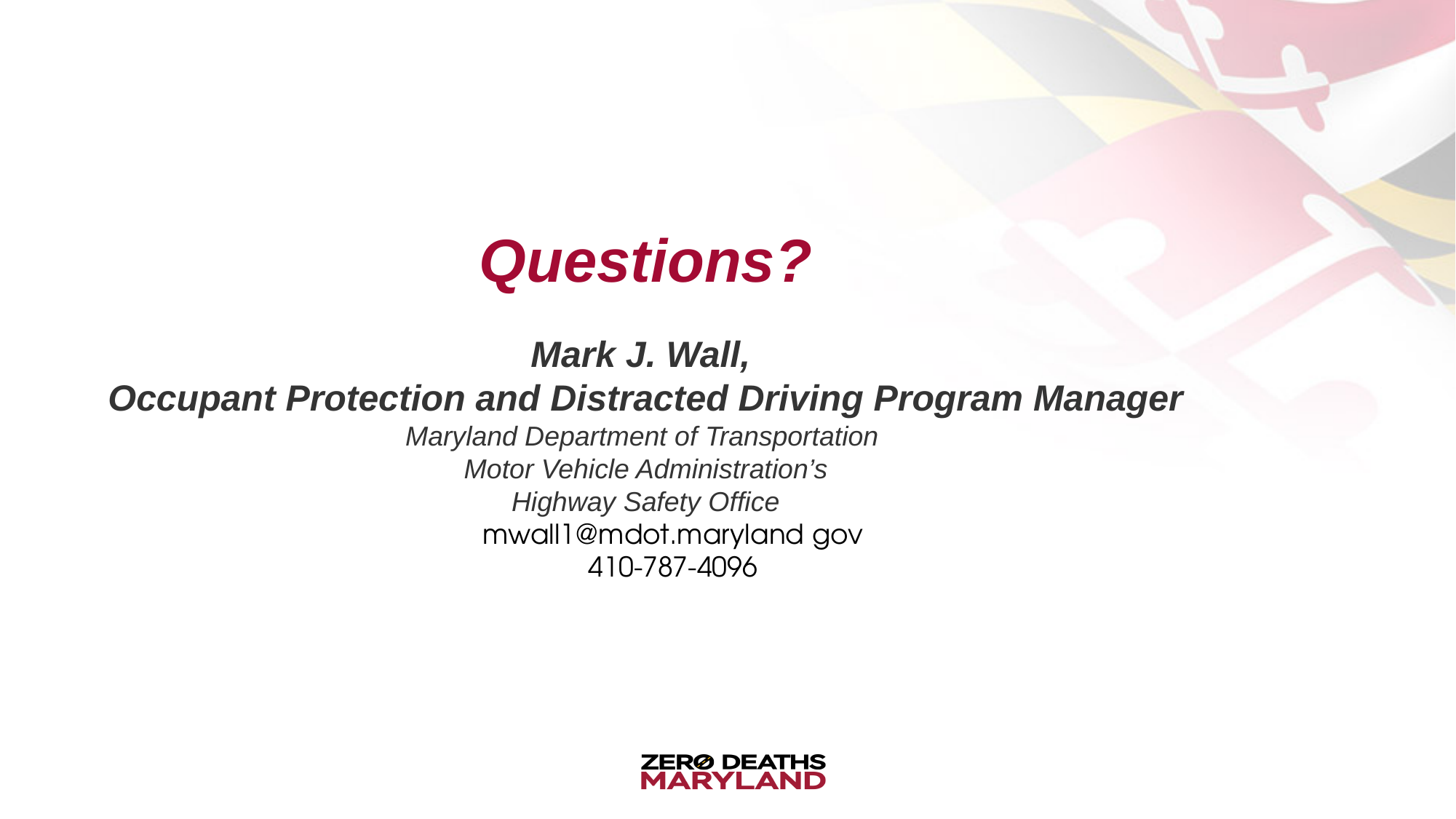

Questions?

Mark J. Wall,
Occupant Protection and Distracted Driving Program Manager
Maryland Department of Transportation
Motor Vehicle Administration’s
Highway Safety Office
mwall1@mdot.maryland gov
410-787-4096